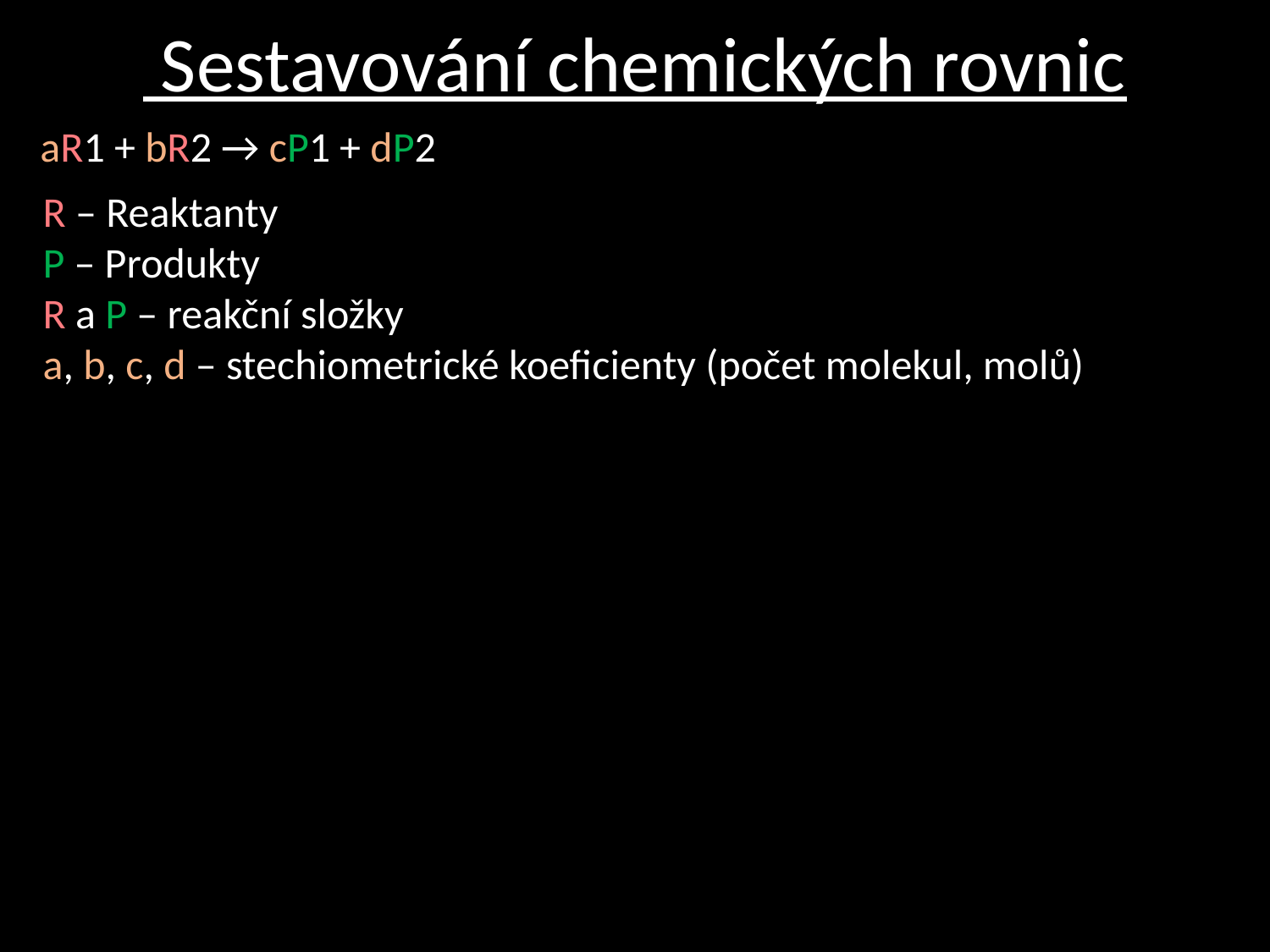

Sestavování chemických rovnic
aR1 + bR2 → cP1 + dP2
R – Reaktanty
P – Produkty
R a P – reakční složky
a, b, c, d – stechiometrické koeficienty (počet molekul, molů)